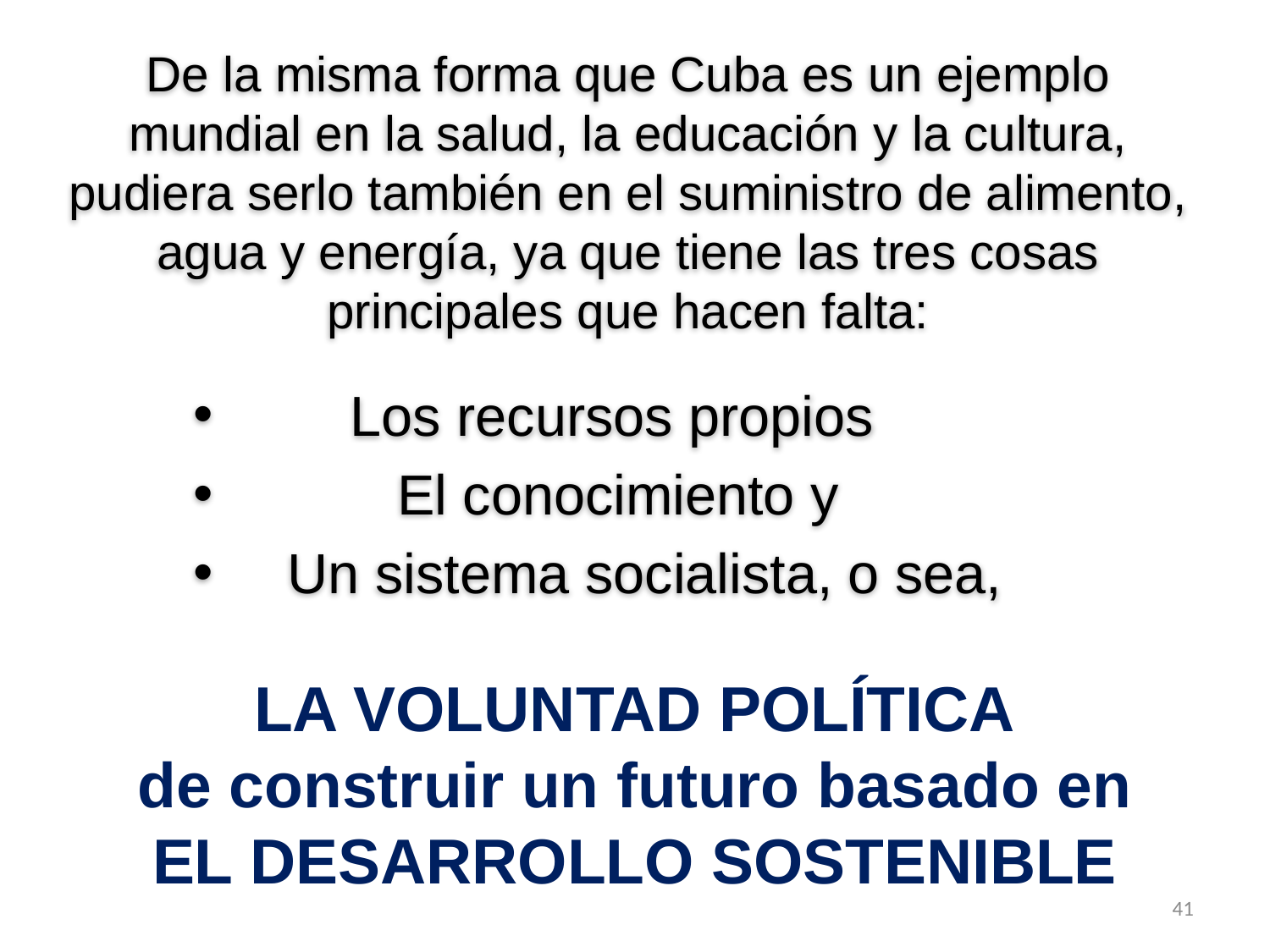

De la misma forma que Cuba es un ejemplo mundial en la salud, la educación y la cultura, pudiera serlo también en el suministro de alimento, agua y energía, ya que tiene las tres cosas principales que hacen falta:

        Los recursos propios
           El conocimiento y
    Un sistema socialista, o sea,

LA VOLUNTAD POLÍTICA
de construir un futuro basado en
EL DESARROLLO SOSTENIBLE
41